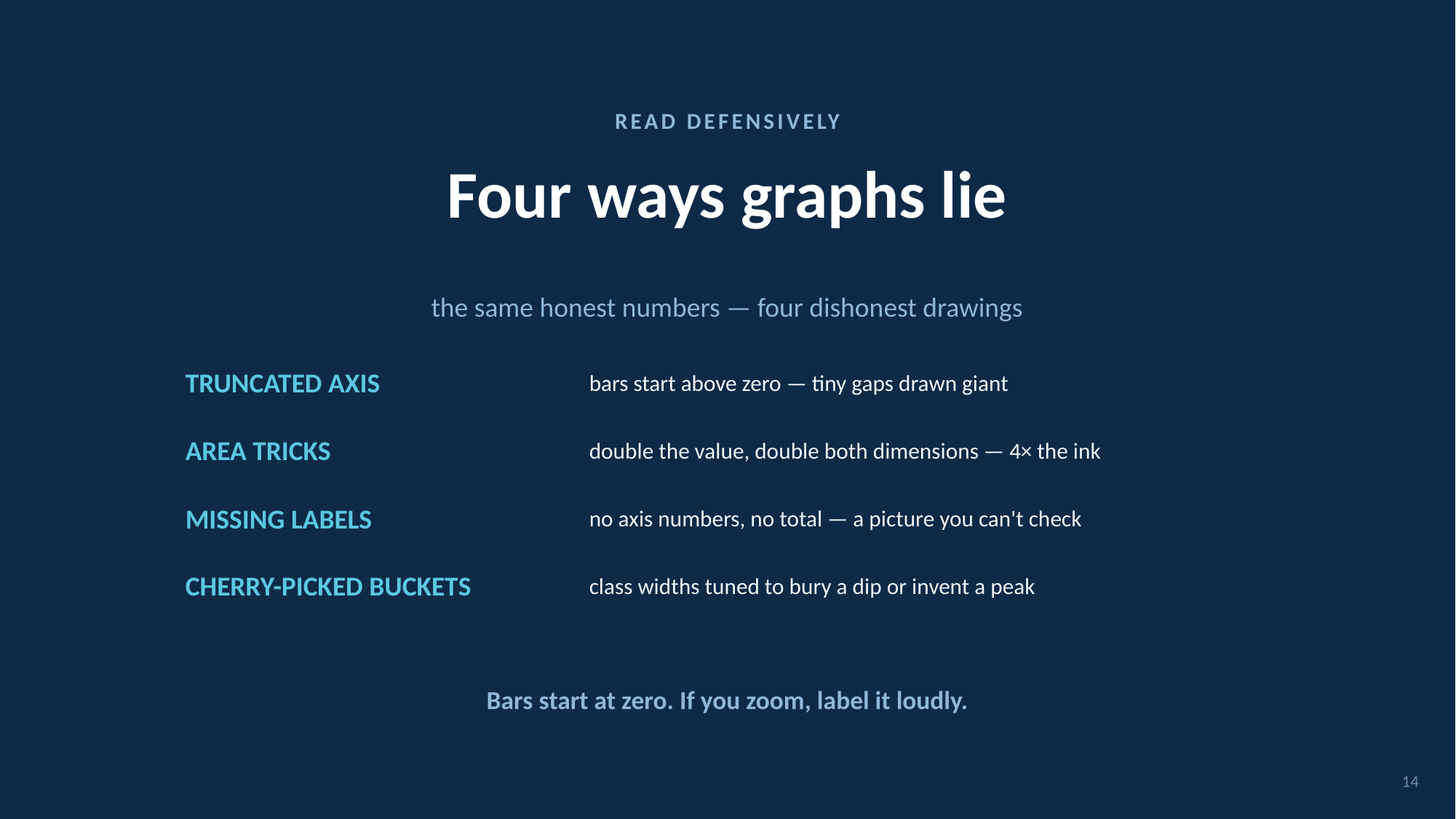

READ DEFENSIVELY
# Four ways graphs lie
the same honest numbers — four dishonest drawings
TRUNCATED AXIS
bars start above zero — tiny gaps drawn giant
AREA TRICKS
double the value, double both dimensions — 4× the ink
MISSING LABELS
no axis numbers, no total — a picture you can't check
CHERRY-PICKED BUCKETS
class widths tuned to bury a dip or invent a peak
Bars start at zero. If you zoom, label it loudly.
14